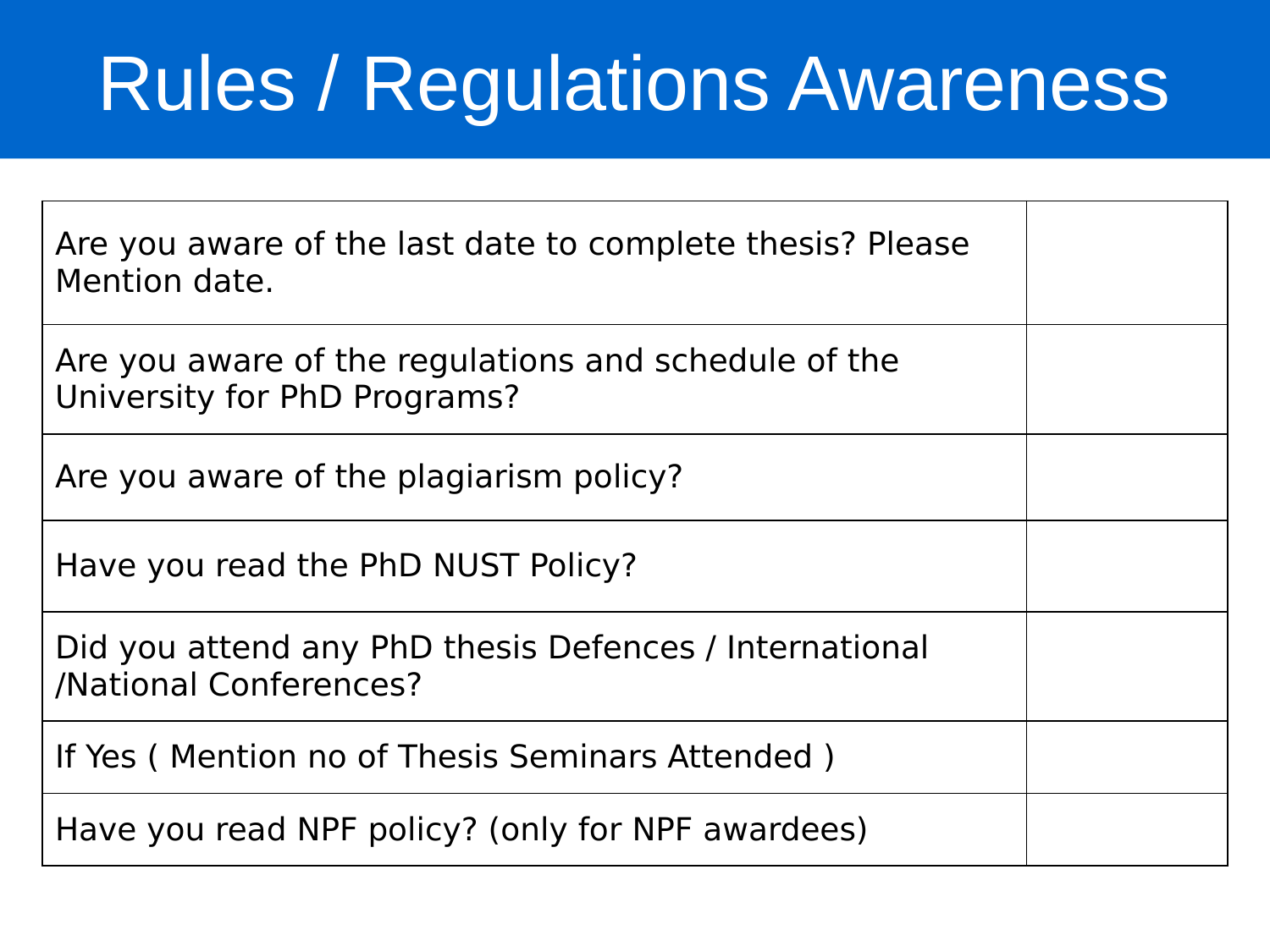

Rules / Regulations Awareness
| Are you aware of the last date to complete thesis? Please Mention date. |  |
| --- | --- |
| Are you aware of the regulations and schedule of the University for PhD Programs? |  |
| Are you aware of the plagiarism policy? |  |
| Have you read the PhD NUST Policy? |  |
| Did you attend any PhD thesis Defences / International /National Conferences? |  |
| If Yes ( Mention no of Thesis Seminars Attended ) |  |
| Have you read NPF policy? (only for NPF awardees) |  |